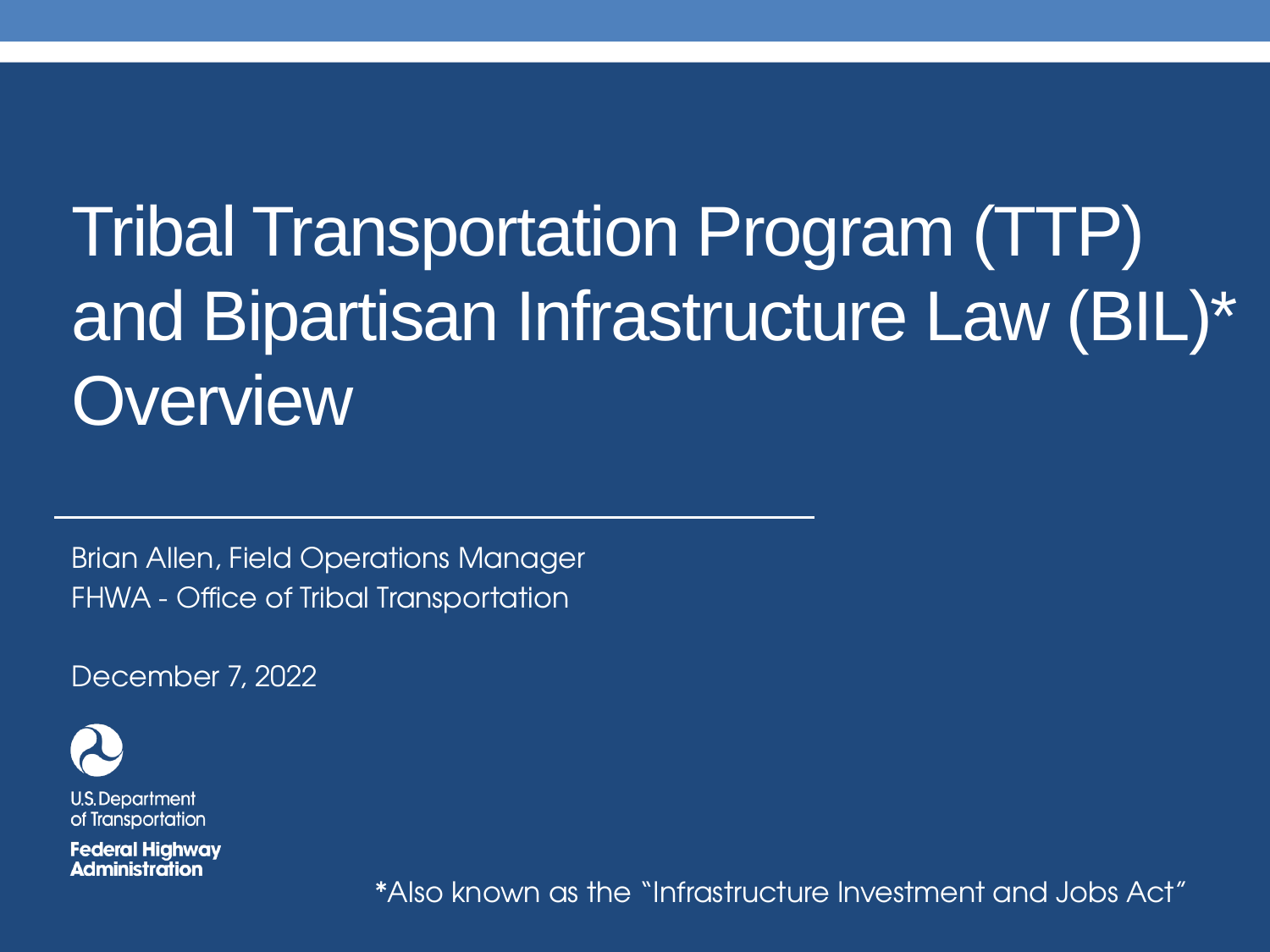

# Tribal Transportation Program (TTP) and Bipartisan Infrastructure Law (BIL)* Overview
Brian Allen, Field Operations Manager
FHWA - Office of Tribal Transportation

December 7, 2022
*Also known as the “Infrastructure Investment and Jobs Act”